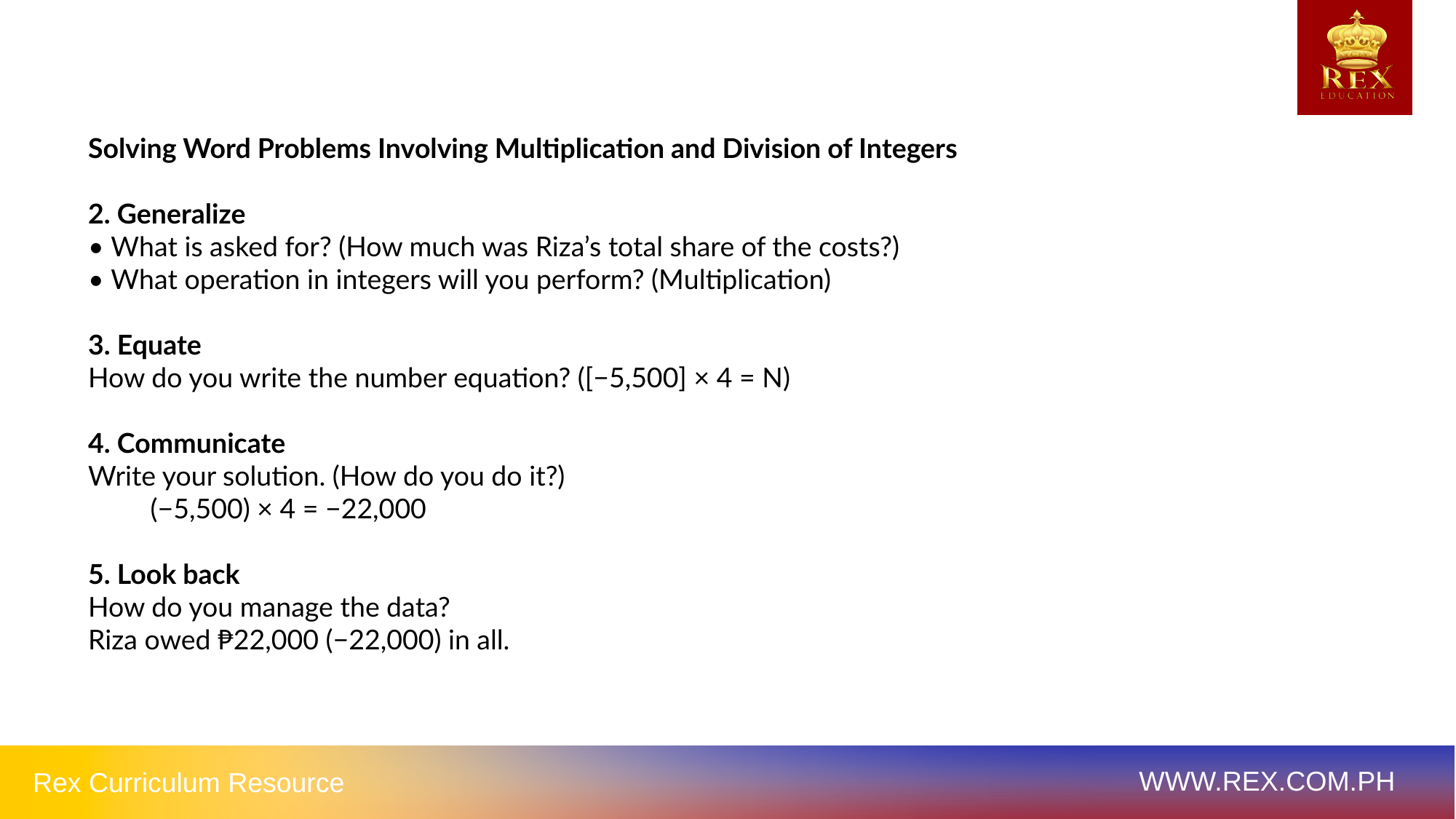

# Solving Word Problems Involving Multiplication and Division of Integers

2. Generalize
• What is asked for? (How much was Riza’s total share of the costs?)
• What operation in integers will you perform? (Multiplication)

3. Equate
How do you write the number equation? ([−5,500] × 4 = N)

4. Communicate
Write your solution. (How do you do it?)
         (−5,500) × 4 = −22,000

5. Look back
How do you manage the data?
Riza owed ₱22,000 (−22,000) in all.